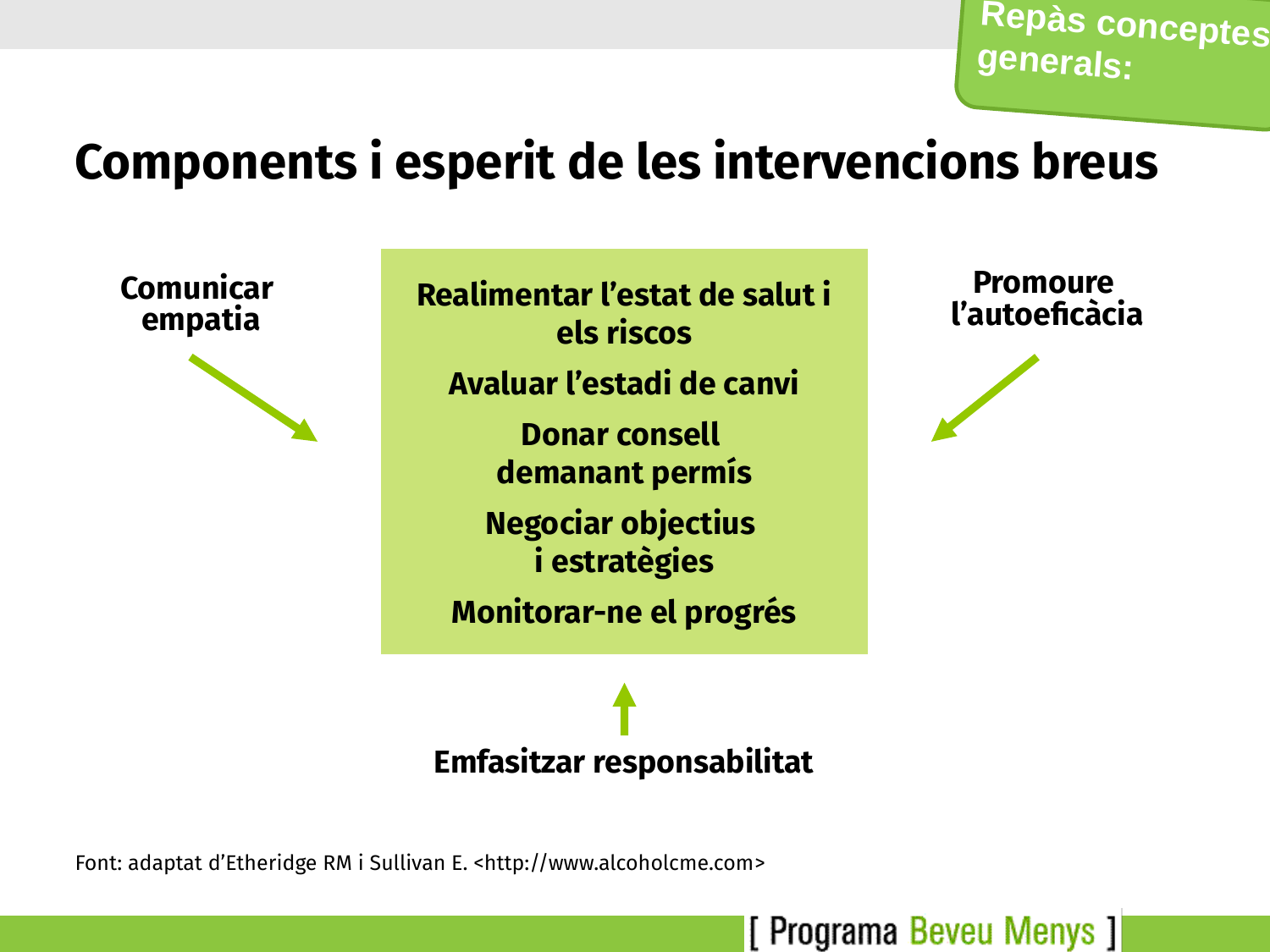

Repàs conceptes generals:
Components i esperit de les intervencions breus
Realimentar l’estat de salut i els riscos
Avaluar l’estadi de canvi
Donar consell
demanant permís
Negociar objectius
i estratègies
Monitorar-ne el progrés
Promoure
l’autoeficàcia
Comunicar
empatia

Emfasitzar responsabilitat
Font: adaptat d’Etheridge RM i Sullivan E. <http://www.alcoholcme.com>